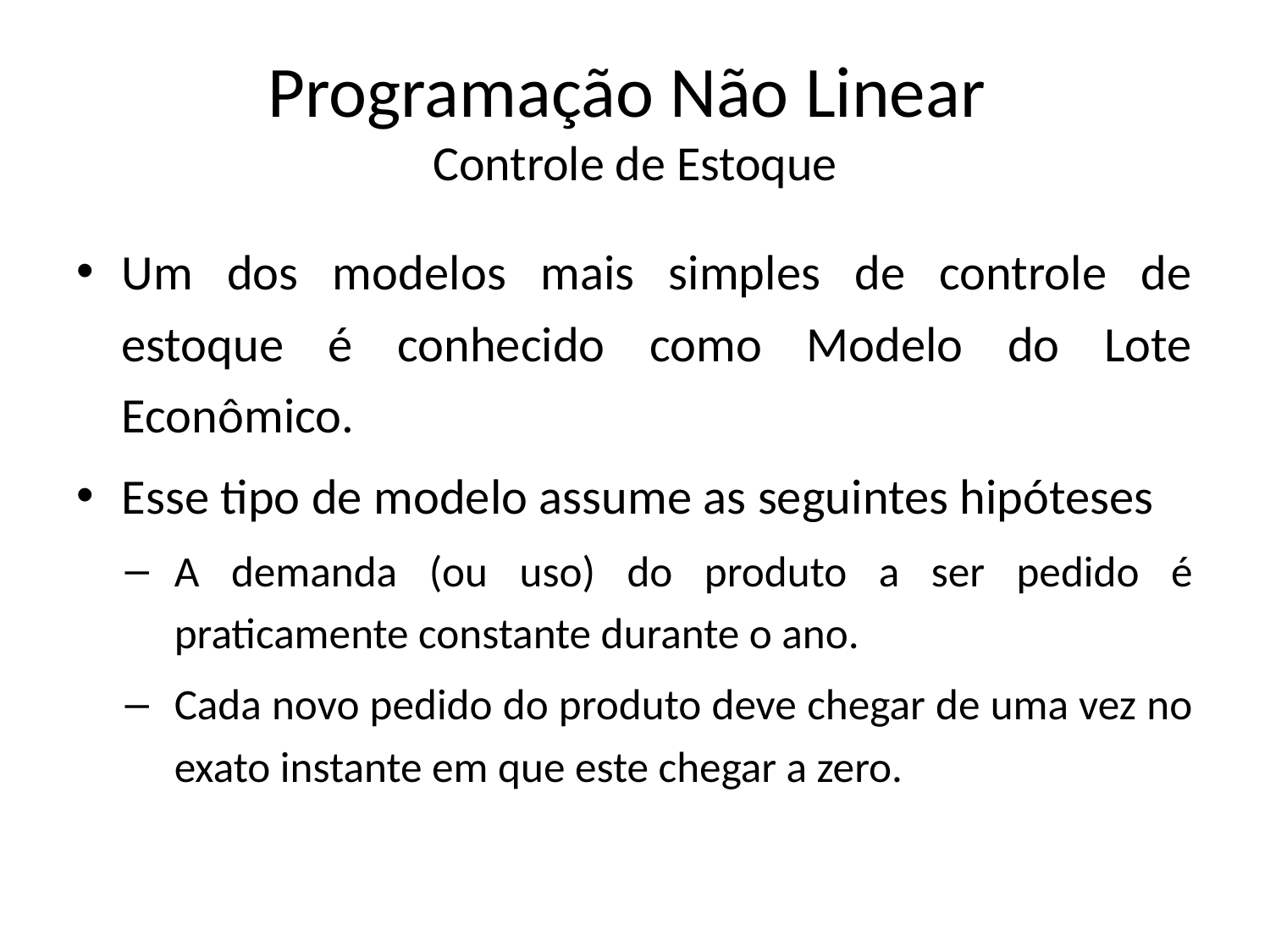

# Programação Não Linear Controle de Estoque
Um dos modelos mais simples de controle de estoque é conhecido como Modelo do Lote Econômico.
Esse tipo de modelo assume as seguintes hipóteses
A demanda (ou uso) do produto a ser pedido é praticamente constante durante o ano.
Cada novo pedido do produto deve chegar de uma vez no exato instante em que este chegar a zero.